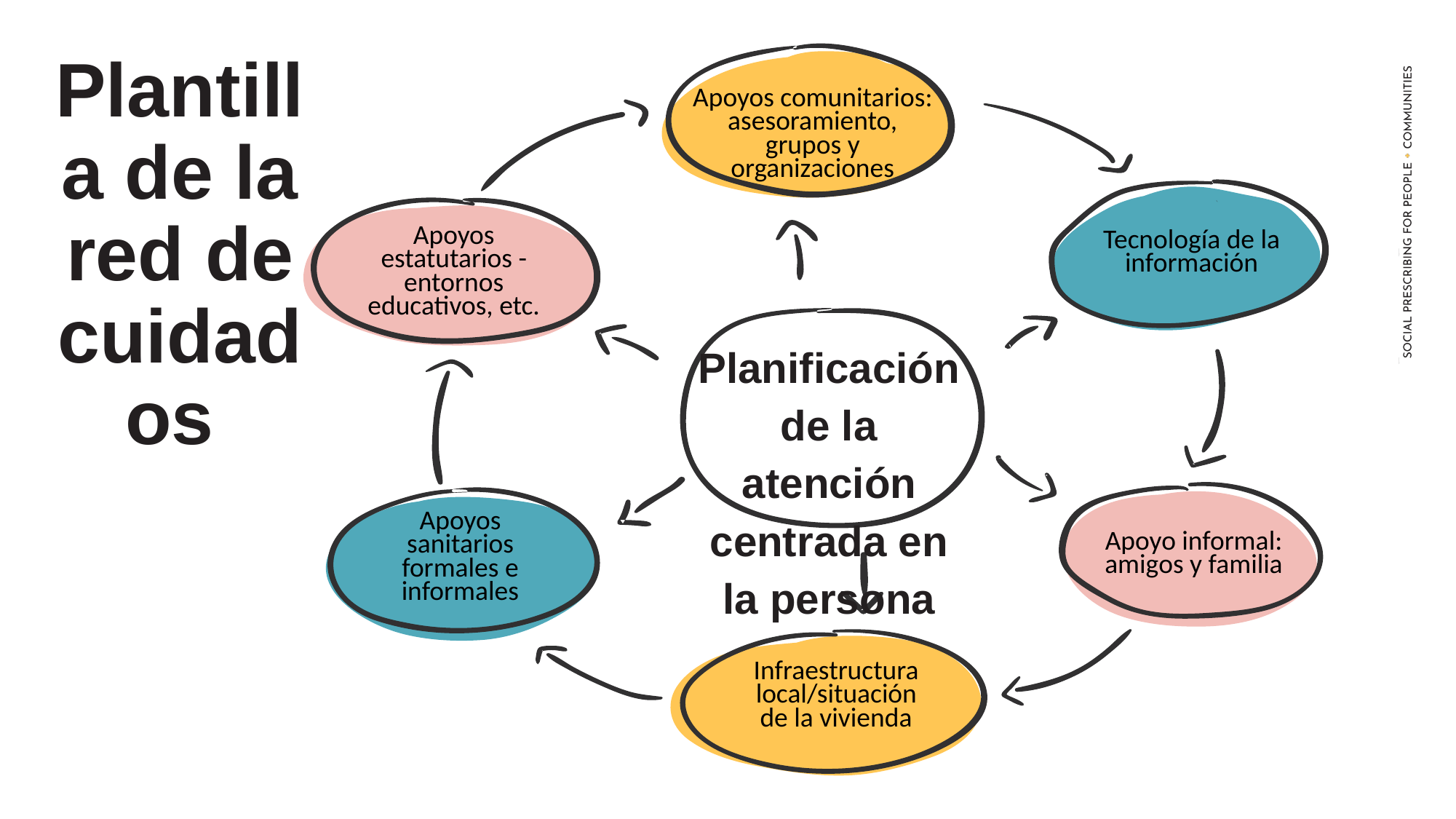

Apoyos comunitarios: asesoramiento, grupos y organizaciones

Plantilla de la red de cuidados

Tecnología de la información
Apoyos estatutarios - entornos educativos, etc.
Planificación de la atención centrada en la persona
Apoyo informal: amigos y familia
Apoyos sanitarios formales e informales
Infraestructura local/situación de la vivienda